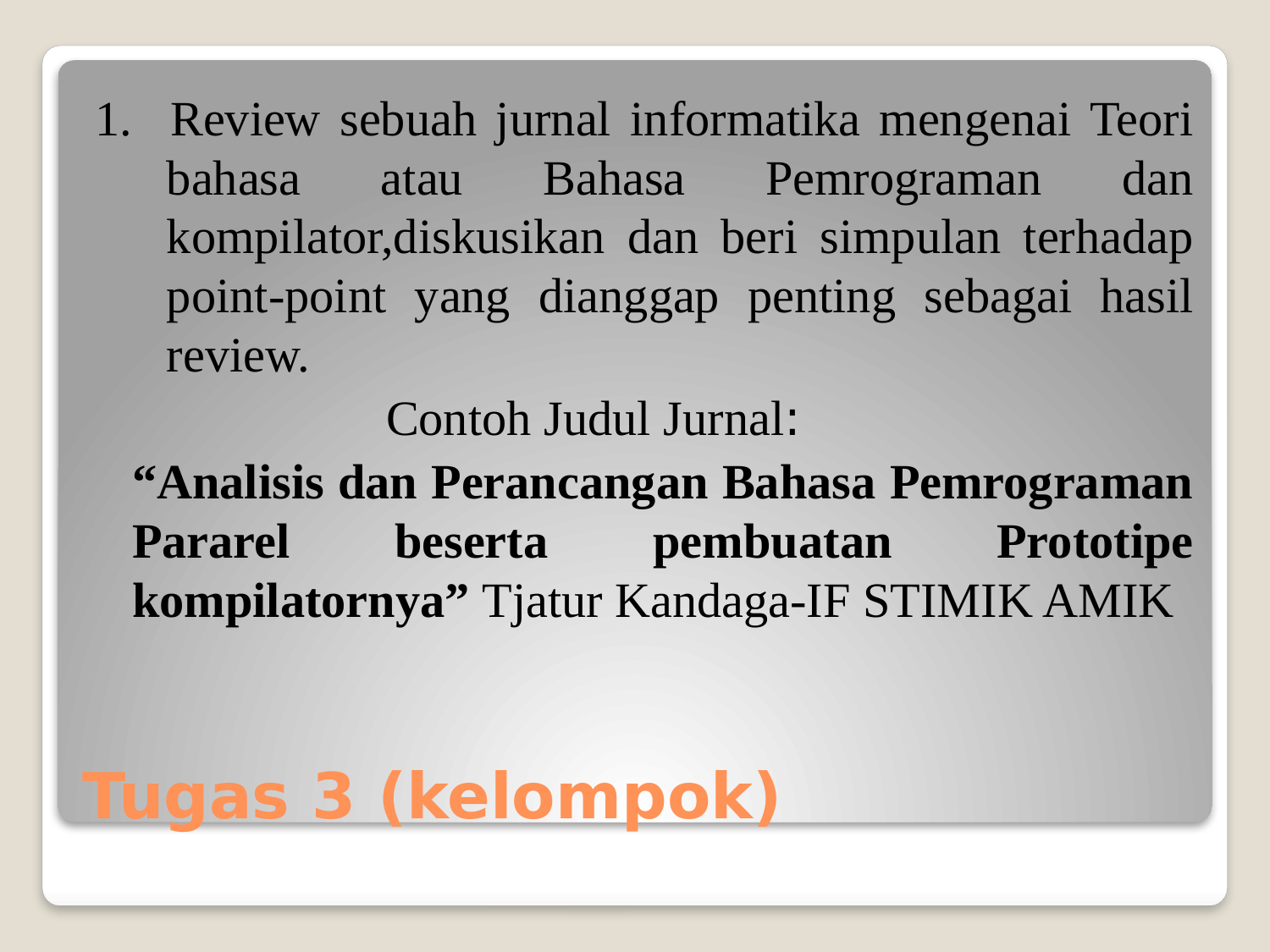

1.  Review sebuah jurnal informatika mengenai Teori bahasa atau Bahasa Pemrograman dan kompilator,diskusikan dan beri simpulan terhadap point-point yang dianggap penting sebagai hasil review.
			Contoh Judul Jurnal:
	“Analisis dan Perancangan Bahasa Pemrograman Pararel beserta pembuatan Prototipe kompilatornya” Tjatur Kandaga-IF STIMIK AMIK
# Tugas 3 (kelompok)